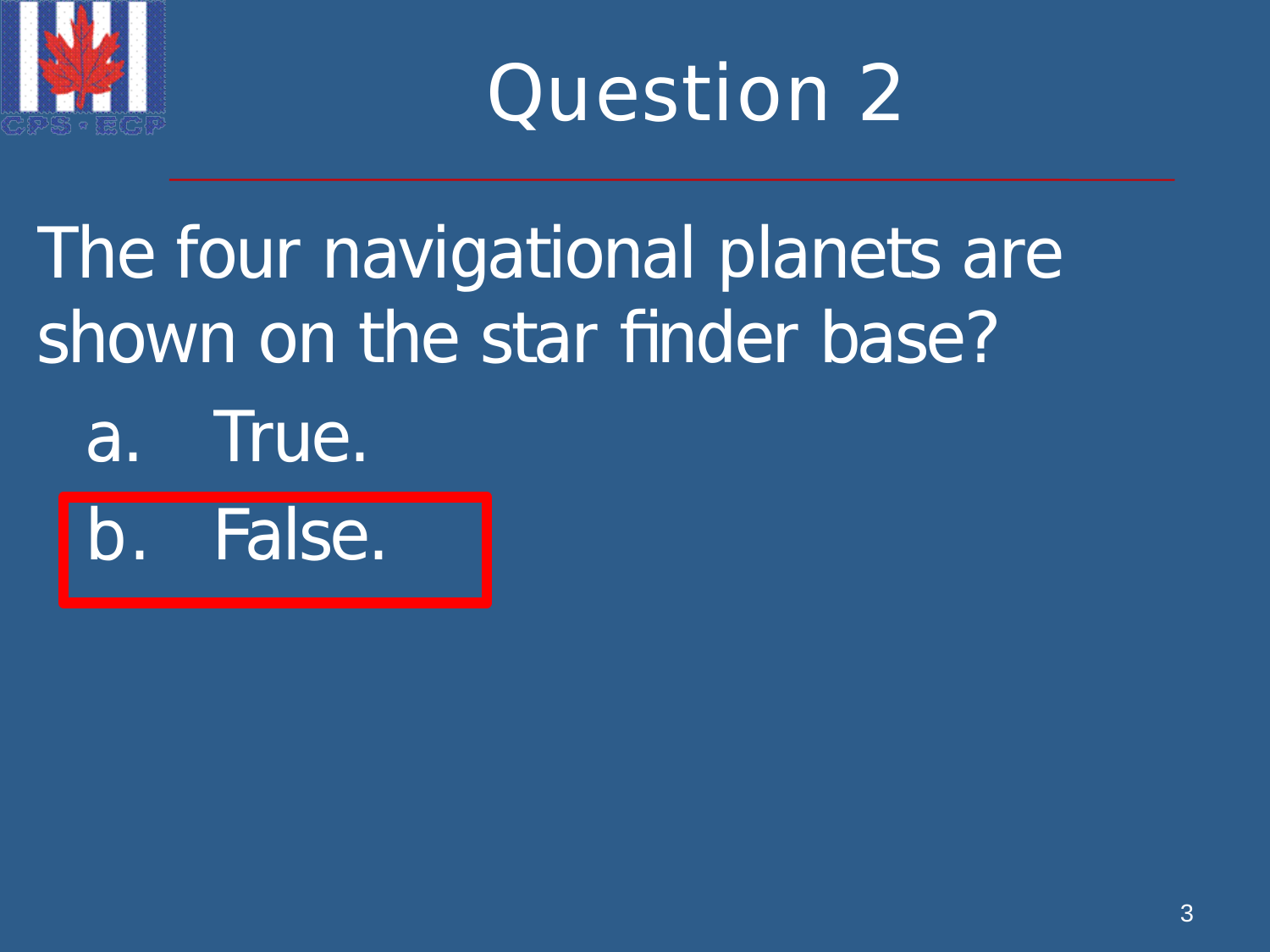

# Question 2
The four navigational planets are shown on the star finder base?
a.	True.
b.	False.

3